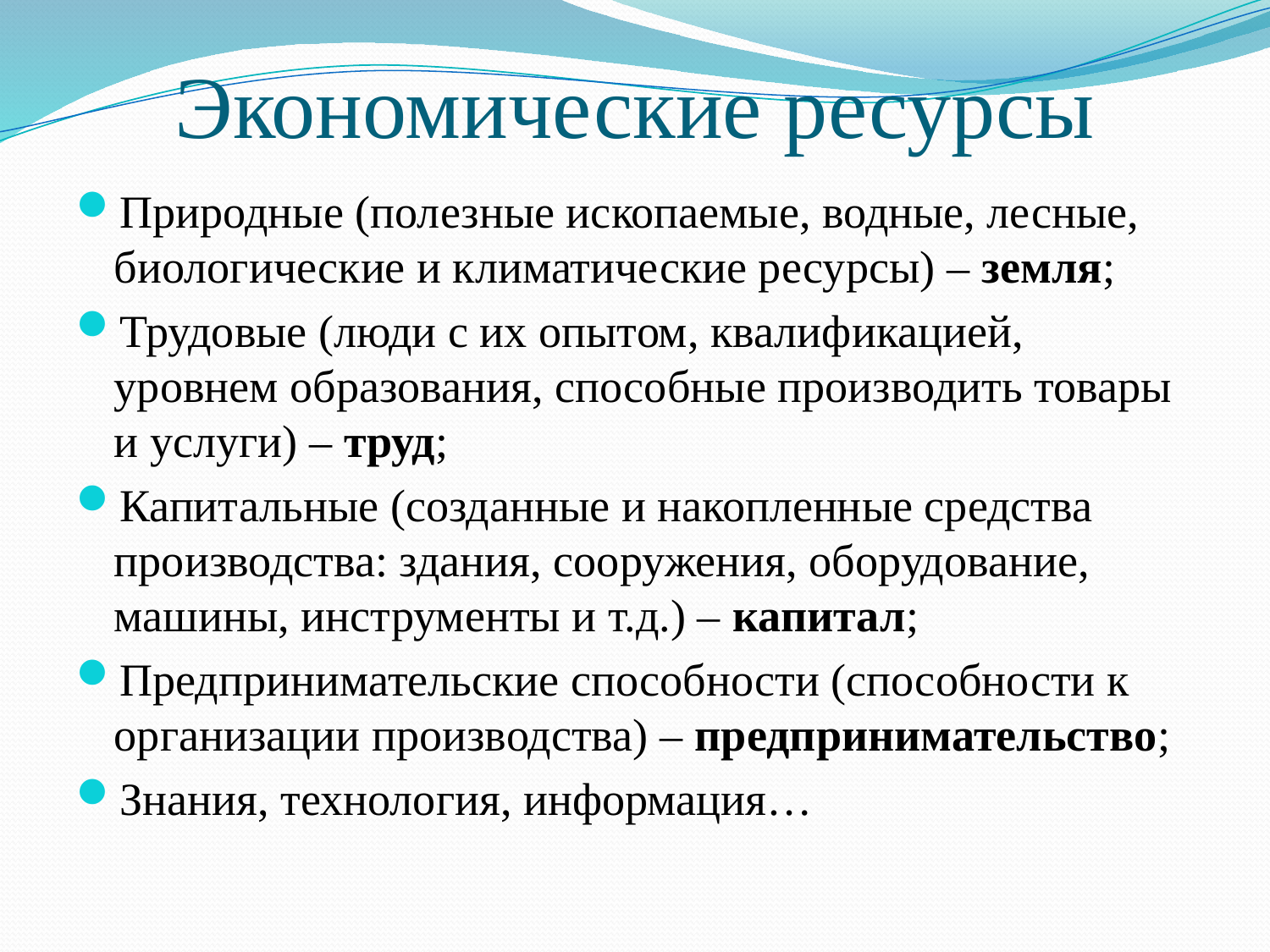

# Экономические ресурсы
Природные (полезные ископаемые, водные, лесные, биологические и климатические ресурсы) – земля;
Трудовые (люди с их опытом, квалификацией, уровнем образования, способные производить товары и услуги) – труд;
Капитальные (созданные и накопленные средства производства: здания, сооружения, оборудование, машины, инструменты и т.д.) – капитал;
Предпринимательские способности (способности к организации производства) – предпринимательство;
Знания, технология, информация…